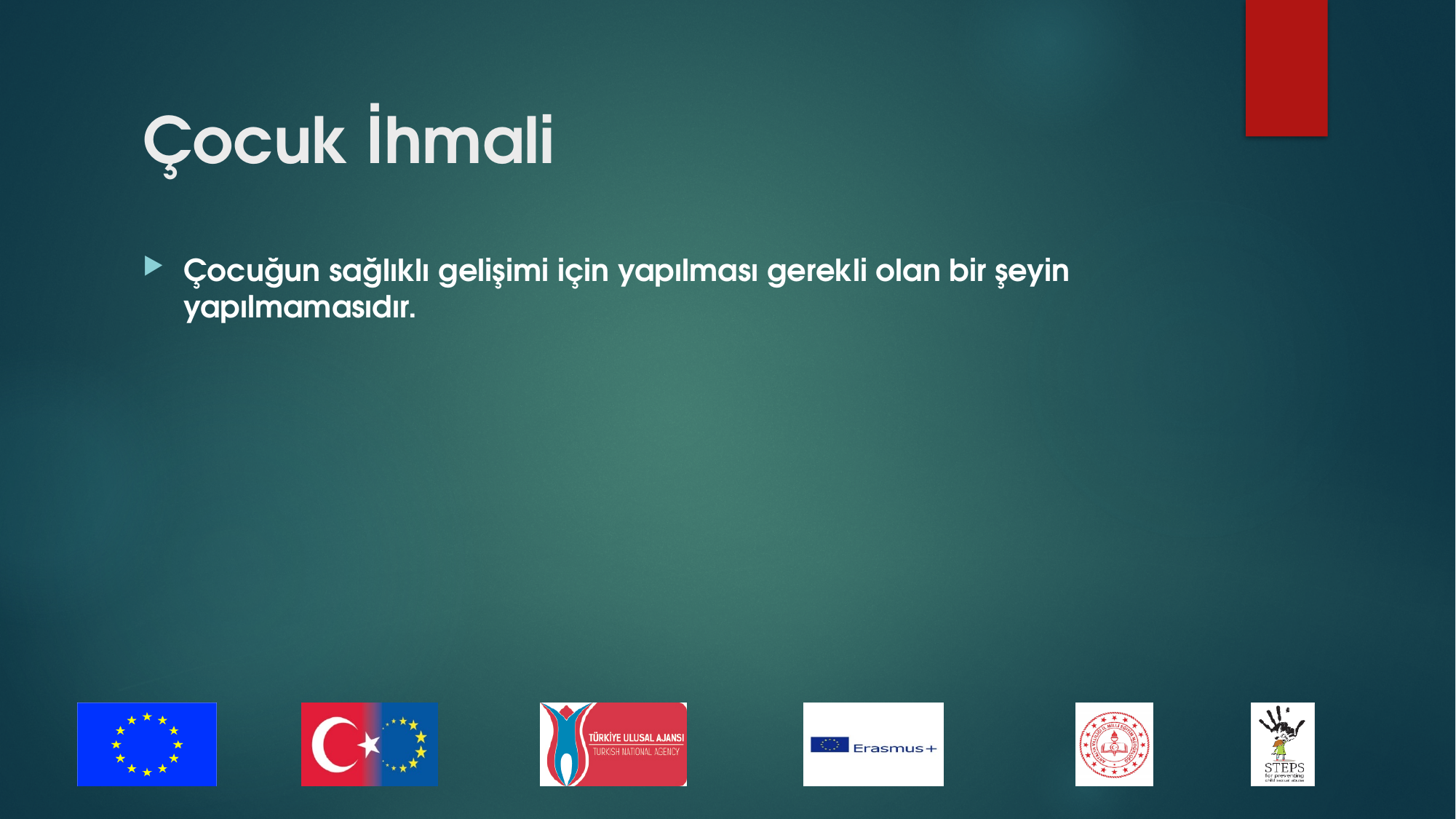

# Çocuk İhmali
Çocuğun sağlıklı gelişimi için yapılması gerekli olan bir şeyin yapılmamasıdır.